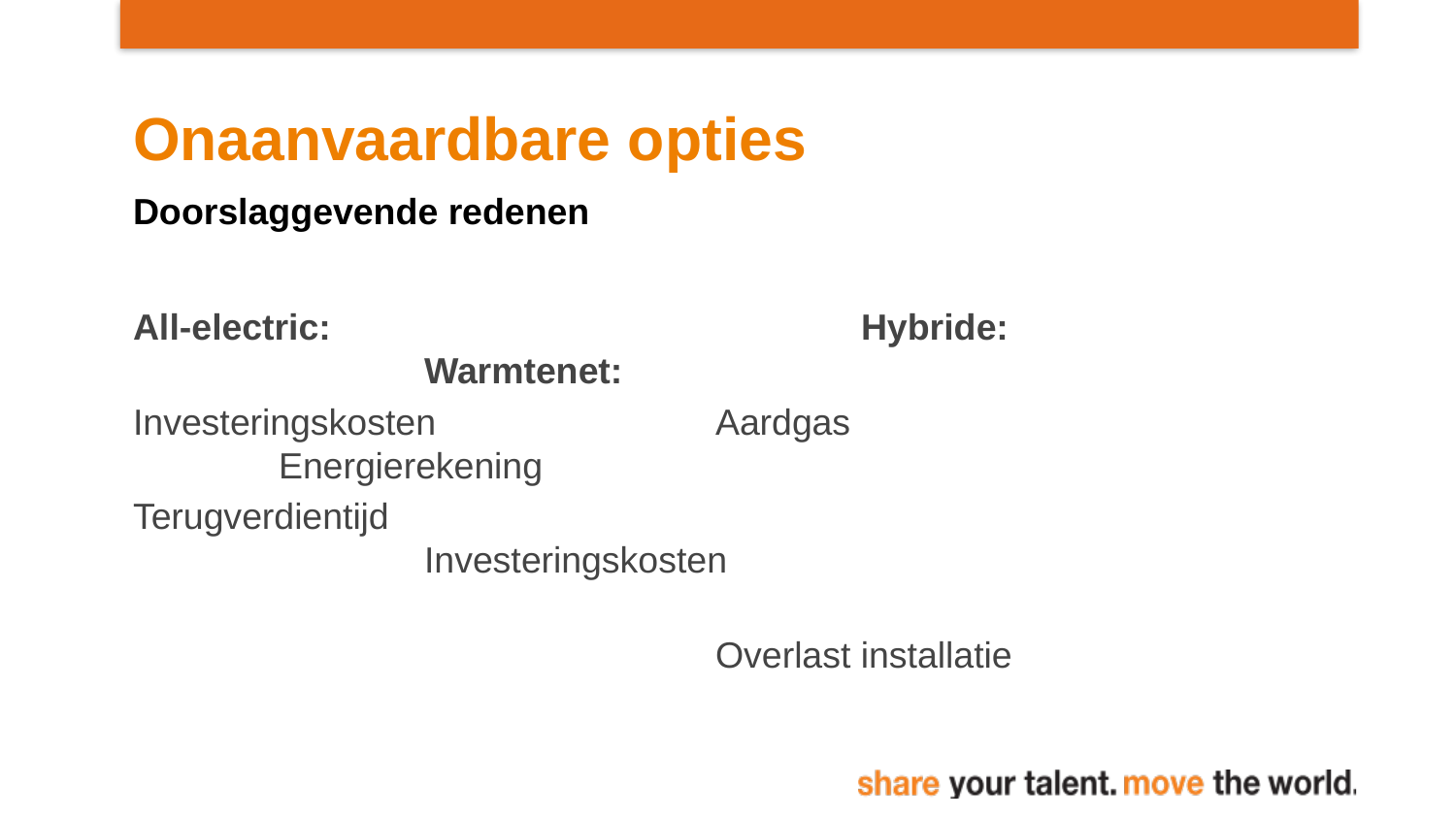

# Onaanvaardbare opties
Doorslaggevende redenen

All-electric:				Hybride:				Warmtenet:
Investeringskosten		Aardgas					Energierekening
Terugverdientijd									Investeringskosten
												Overlast installatie